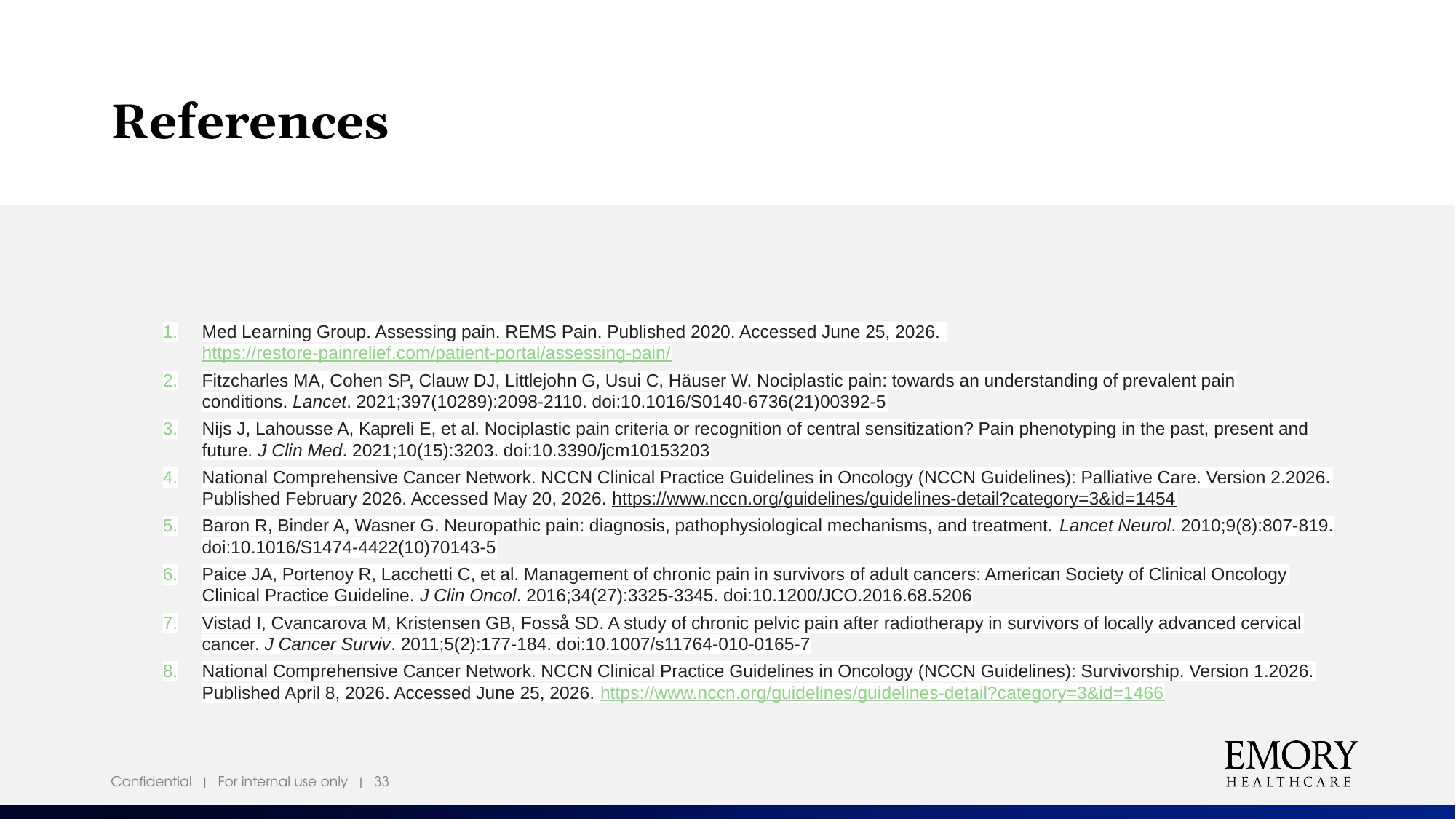

# References

Med Learning Group. Assessing pain. REMS Pain. Published 2020. Accessed June 25, 2026. https://restore-painrelief.com/patient-portal/assessing-pain/
Fitzcharles MA, Cohen SP, Clauw DJ, Littlejohn G, Usui C, Häuser W. Nociplastic pain: towards an understanding of prevalent pain conditions. Lancet. 2021;397(10289):2098-2110. doi:10.1016/S0140-6736(21)00392-5
Nijs J, Lahousse A, Kapreli E, et al. Nociplastic pain criteria or recognition of central sensitization? Pain phenotyping in the past, present and future. J Clin Med. 2021;10(15):3203. doi:10.3390/jcm10153203
National Comprehensive Cancer Network. NCCN Clinical Practice Guidelines in Oncology (NCCN Guidelines): Palliative Care. Version 2.2026. Published February 2026. Accessed May 20, 2026. https://www.nccn.org/guidelines/guidelines-detail?category=3&id=1454
Baron R, Binder A, Wasner G. Neuropathic pain: diagnosis, pathophysiological mechanisms, and treatment. Lancet Neurol. 2010;9(8):807-819. doi:10.1016/S1474-4422(10)70143-5
Paice JA, Portenoy R, Lacchetti C, et al. Management of chronic pain in survivors of adult cancers: American Society of Clinical Oncology Clinical Practice Guideline. J Clin Oncol. 2016;34(27):3325-3345. doi:10.1200/JCO.2016.68.5206
Vistad I, Cvancarova M, Kristensen GB, Fosså SD. A study of chronic pelvic pain after radiotherapy in survivors of locally advanced cervical cancer. J Cancer Surviv. 2011;5(2):177-184. doi:10.1007/s11764-010-0165-7
National Comprehensive Cancer Network. NCCN Clinical Practice Guidelines in Oncology (NCCN Guidelines): Survivorship. Version 1.2026. Published April 8, 2026. Accessed June 25, 2026. https://www.nccn.org/guidelines/guidelines-detail?category=3&id=1466